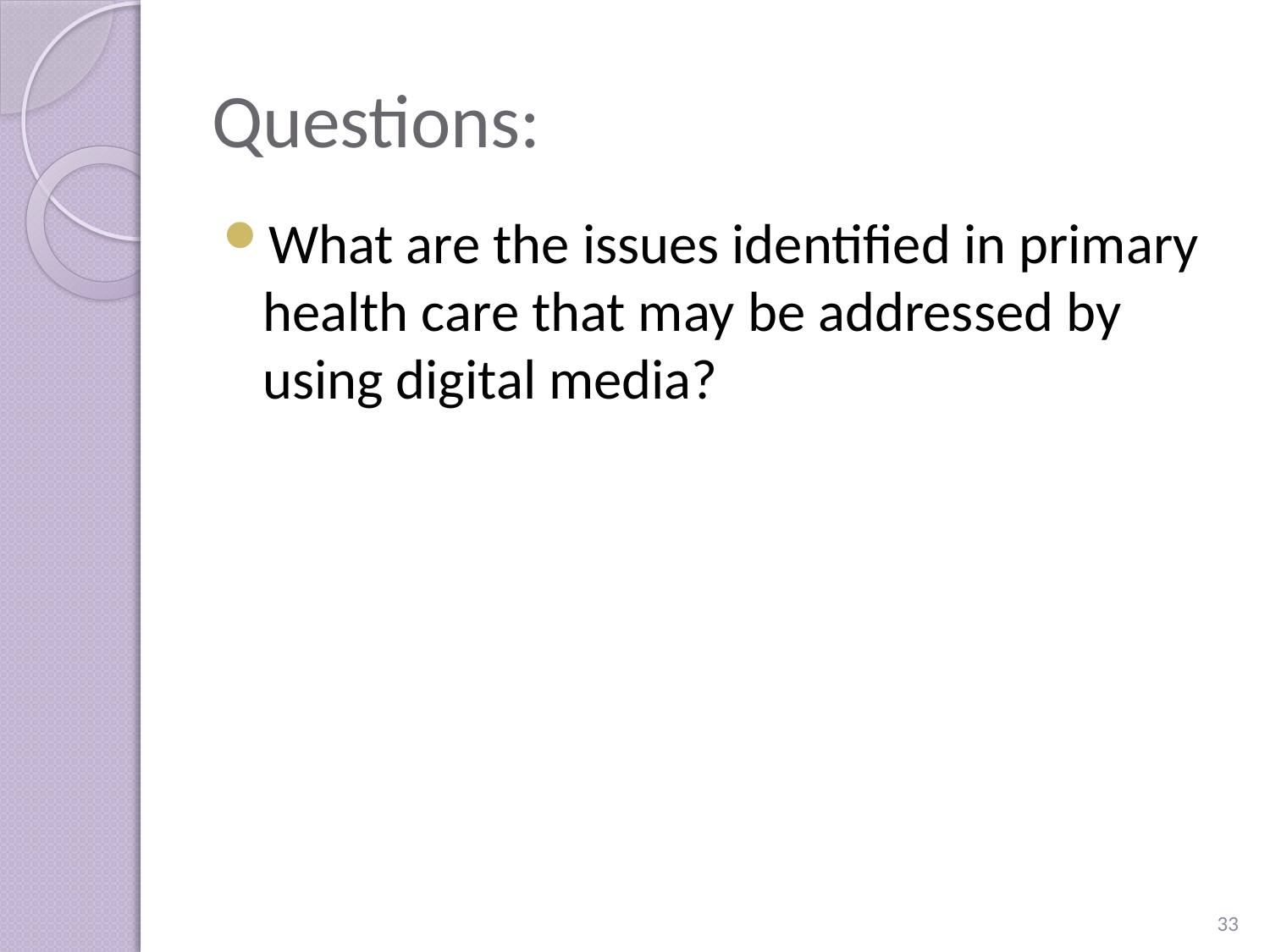

# Questions:
What are the issues identified in primary health care that may be addressed by using digital media?
33